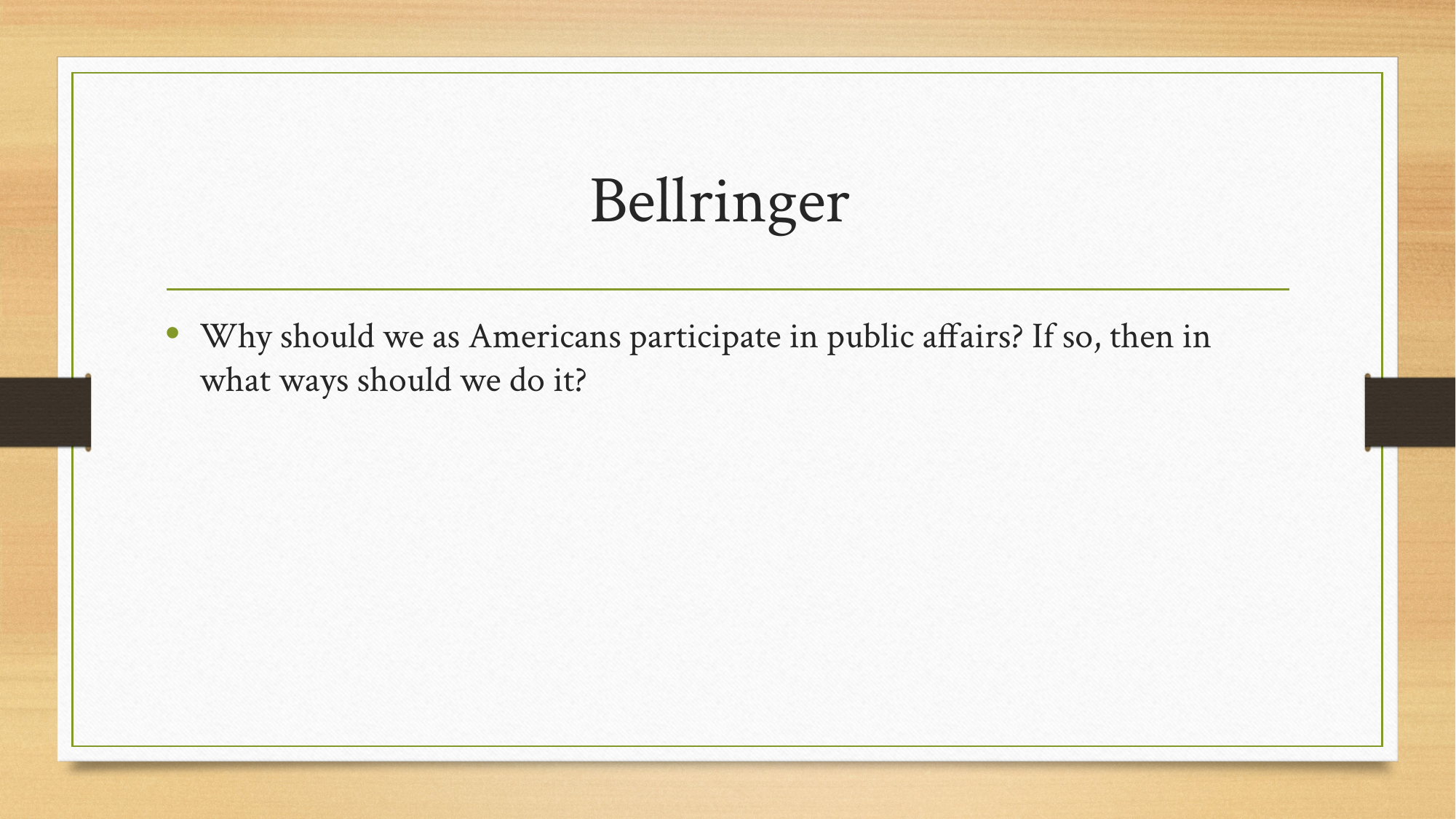

# Bellringer
Why should we as Americans participate in public affairs? If so, then in what ways should we do it?